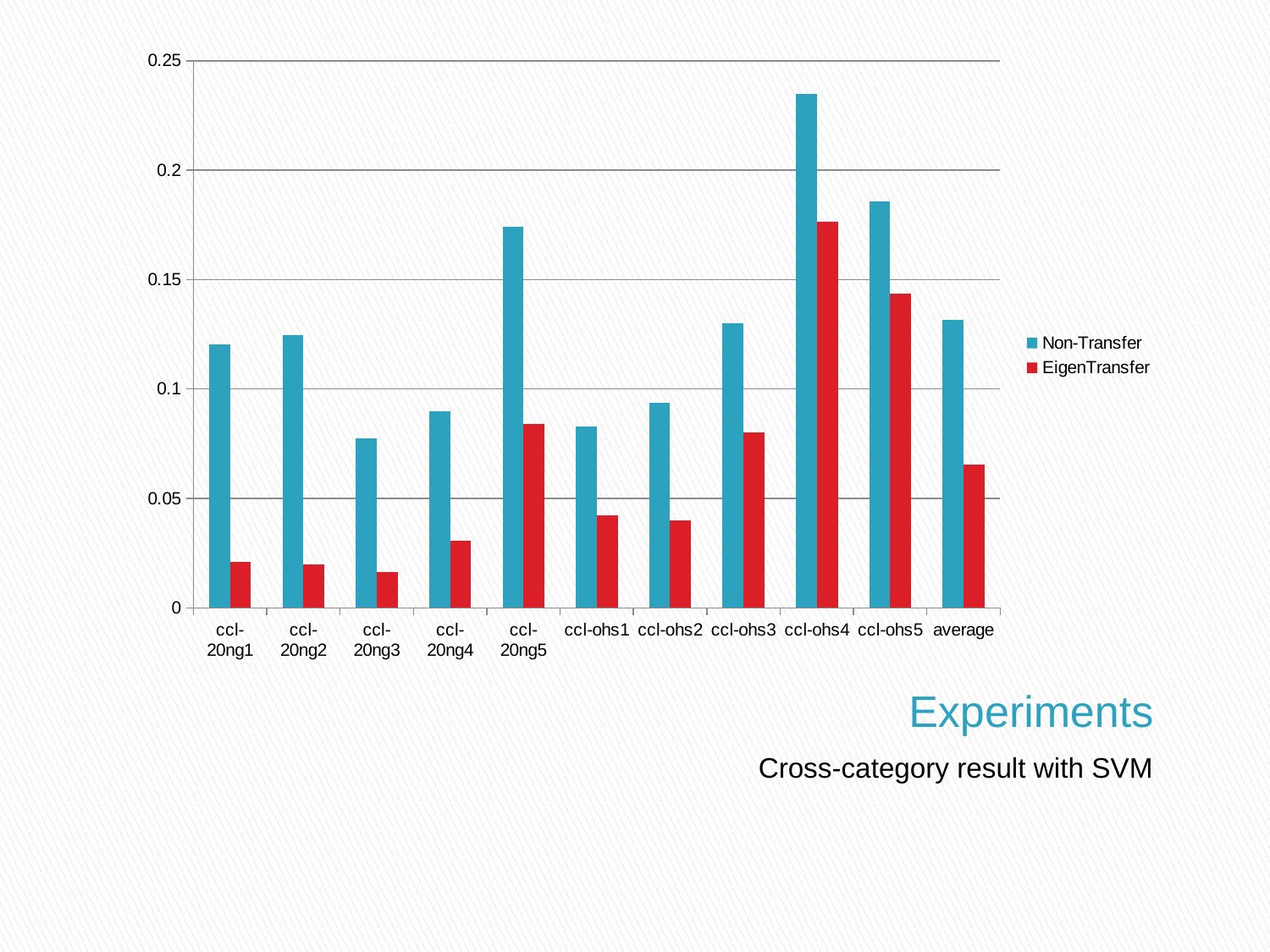

### Chart

| Category | Non-Transfer | EigenTransfer |
|---|---|---|
| ccl-20ng1 | 0.12044000000000002 | 0.02101 |
| ccl-20ng2 | 0.12461000000000012 | 0.02000000000000001 |
| ccl-20ng3 | 0.07729 | 0.01652000000000004 |
| ccl-20ng4 | 0.08993000000000007 | 0.0307 |
| ccl-20ng5 | 0.17399000000000042 | 0.08410000000000002 |
| ccl-ohs1 | 0.08298000000000001 | 0.04226 |
| ccl-ohs2 | 0.09375000000000029 | 0.03997 |
| ccl-ohs3 | 0.1302 | 0.08011 |
| ccl-ohs4 | 0.23497 | 0.17638 |
| ccl-ohs5 | 0.18576000000000042 | 0.14363 |
| average | 0.131392 | 0.06546800000000001 |
# Experiments
Cross-category result with SVM